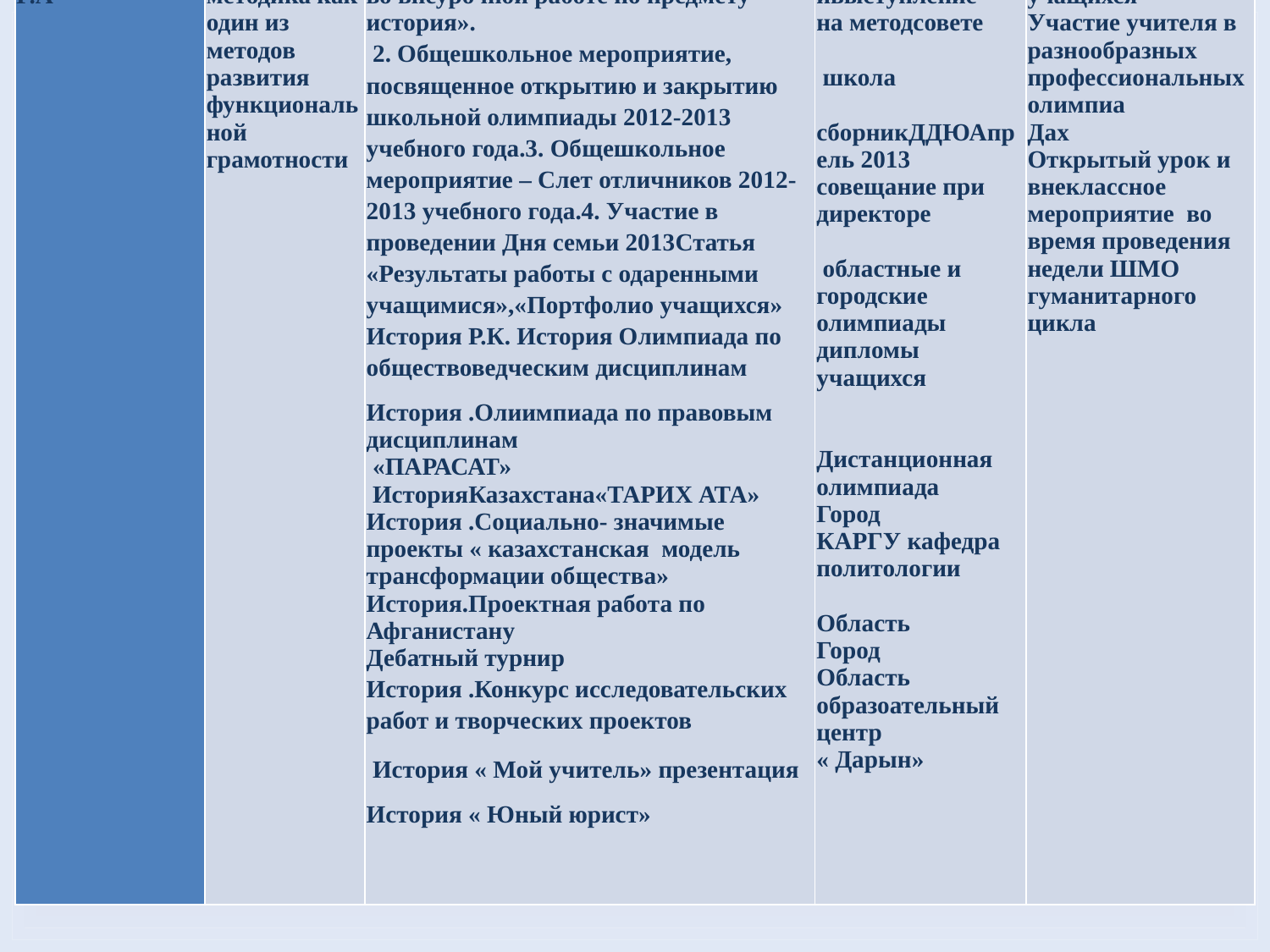

| учитель | тема | Практический выход | Где заслушивается | планы |
| --- | --- | --- | --- | --- |
| Гильмутдинова Г.А | Проектная методика как один из методов развития функциональной грамотности | 1.«Метод проектов и его использование во внеурочной работе по предмету история».  2. Общешкольное мероприятие, посвященное открытию и закрытию школьной олимпиады 2012-2013 учебного года.3. Общешкольное мероприятие – Слет отличников 2012-2013 учебного года.4. Участие в проведении Дня семьи 2013Статья «Результаты работы с одаренными учащимися»,«Портфолио учащихся» История Р.К. История Олимпиада по обществоведческим дисциплинам История .Олиимпиада по правовым дисциплинам  «ПАРАСАТ» ИсторияКазахстана«ТАРИХ АТА» История .Социально- значимые проекты « казахстанская модель трансформации общества» История.Проектная работа по Афганистану Дебатный турнир История .Конкурс исследовательских работ и творческих проектов  История « Мой учитель» презентация История « Юный юрист» | Презентация ивыступление на методсовете    школа   сборникДДЮАпрель 2013 совещание при директоре    областные и городские олимпиады дипломы учащихся     Дистанционная олимпиада Город КАРГУ кафедра политологии   Область Город Область образоательный центр « Дарын» | Проектные работы учащихся Участие учителя в разнообразных профессиональных олимпиа Дах Открытый урок и внеклассное мероприятие во время проведения недели ШМО гуманитарного цикла |